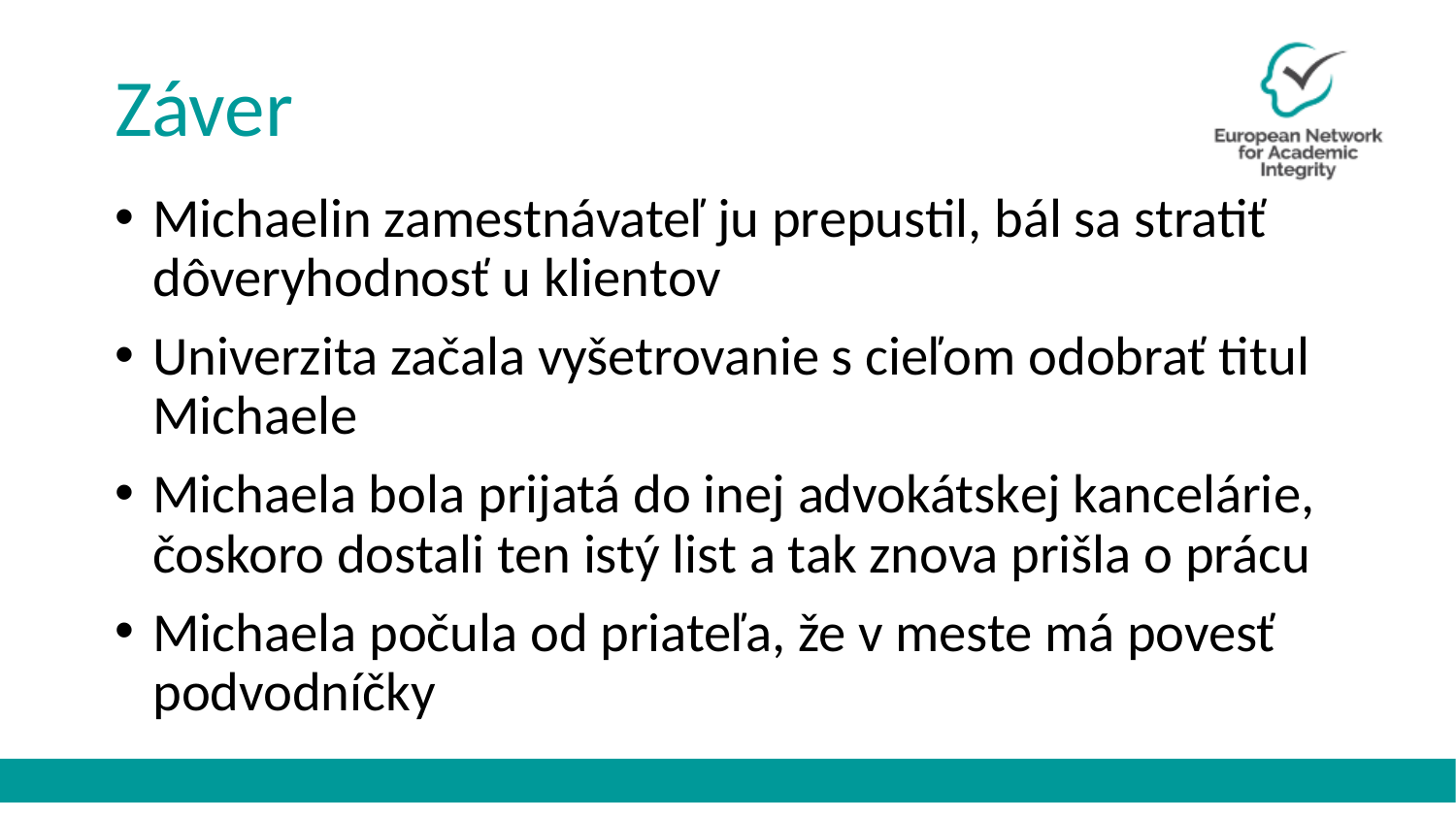

# Záver
Michaelin zamestnávateľ ju prepustil, bál sa stratiť dôveryhodnosť u klientov
Univerzita začala vyšetrovanie s cieľom odobrať titul Michaele
Michaela bola prijatá do inej advokátskej kancelárie, čoskoro dostali ten istý list a tak znova prišla o prácu
Michaela počula od priateľa, že v meste má povesť podvodníčky